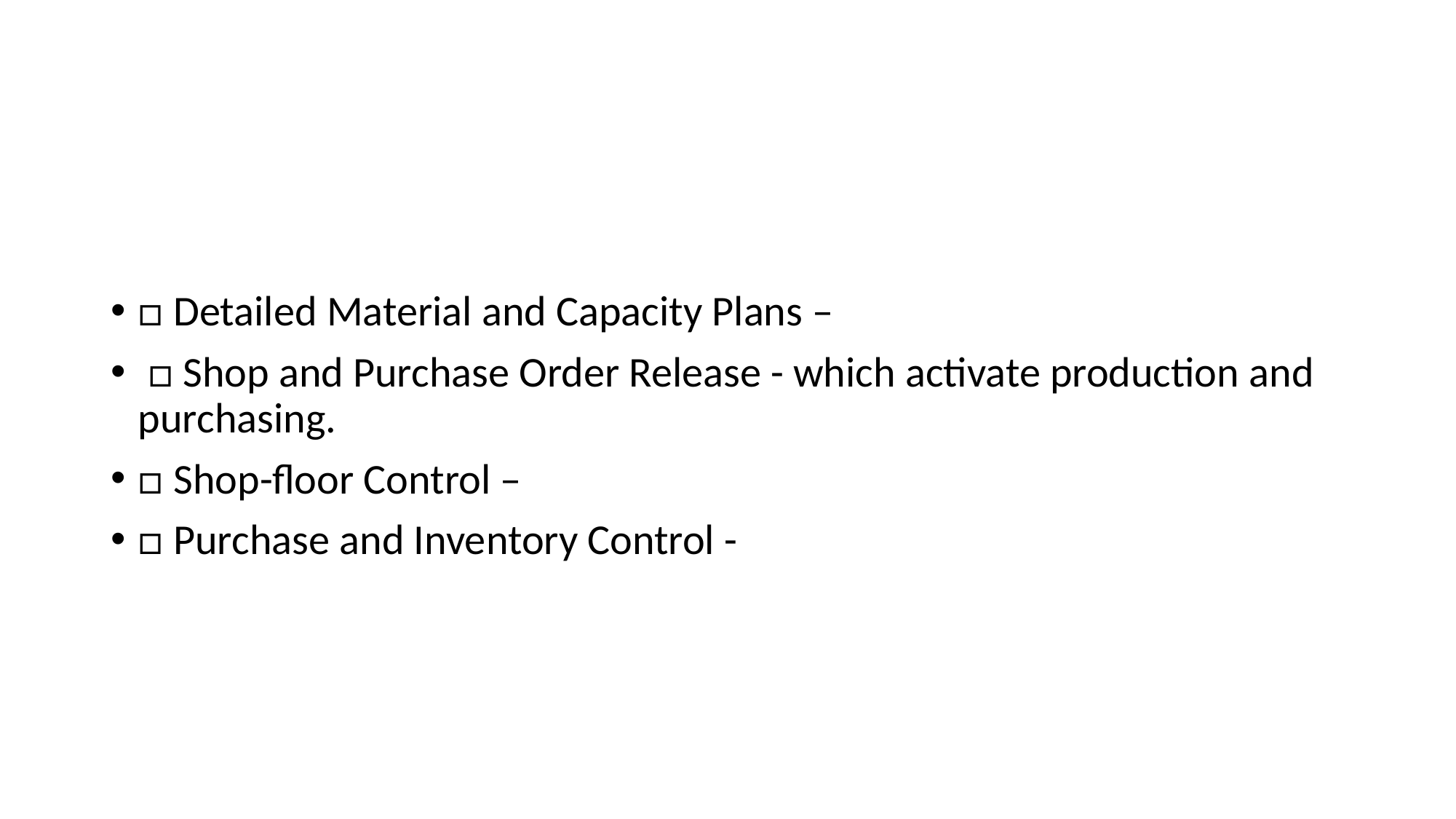

#

□ Detailed Material and Capacity Plans –
 □ Shop and Purchase Order Release - which activate production and purchasing.
□ Shop-floor Control –
□ Purchase and Inventory Control -